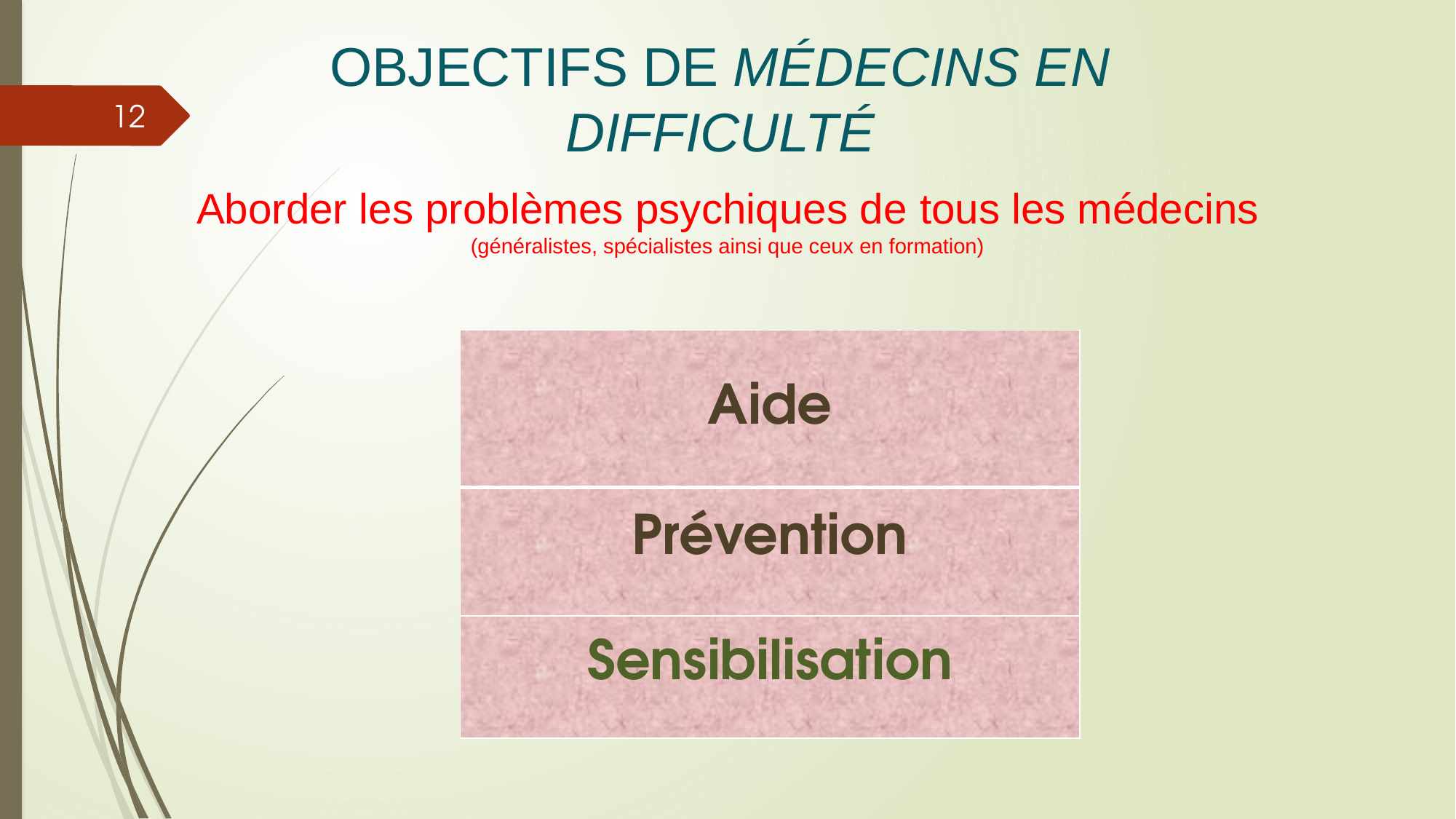

OBJECTIFS DE MÉDECINS EN
DIFFICULTÉ
Aborder les problèmes psychiques de tous les médecins (généralistes, spécialistes ainsi que ceux en formation)
12
| Aide |
| --- |
| Prévention |
| Sensibilisation |